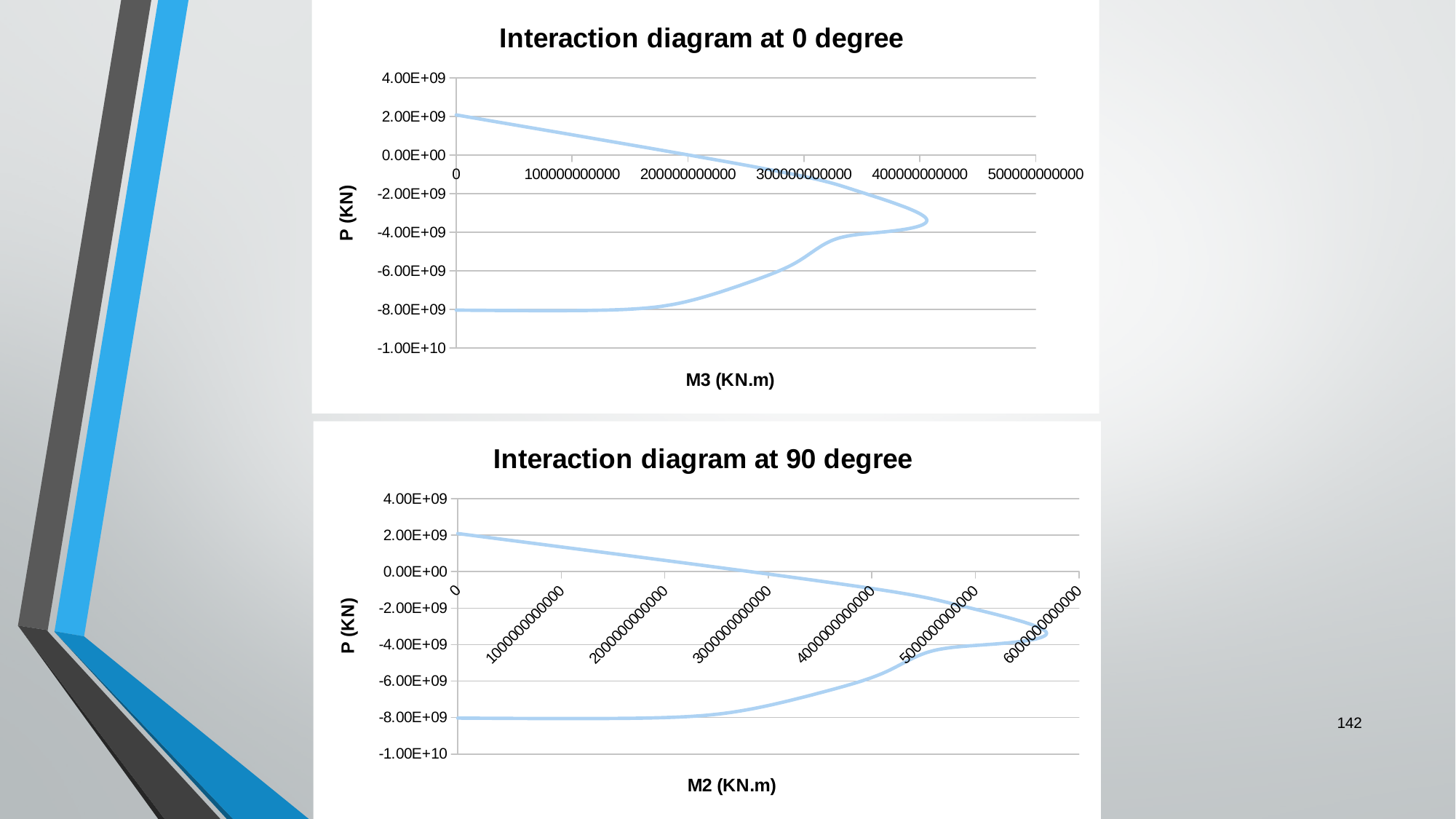

### Chart: Interaction diagram at 0 degree

| Category |  |
|---|---|

### Chart: Interaction diagram at 90 degree

| Category |  |
|---|---|
142